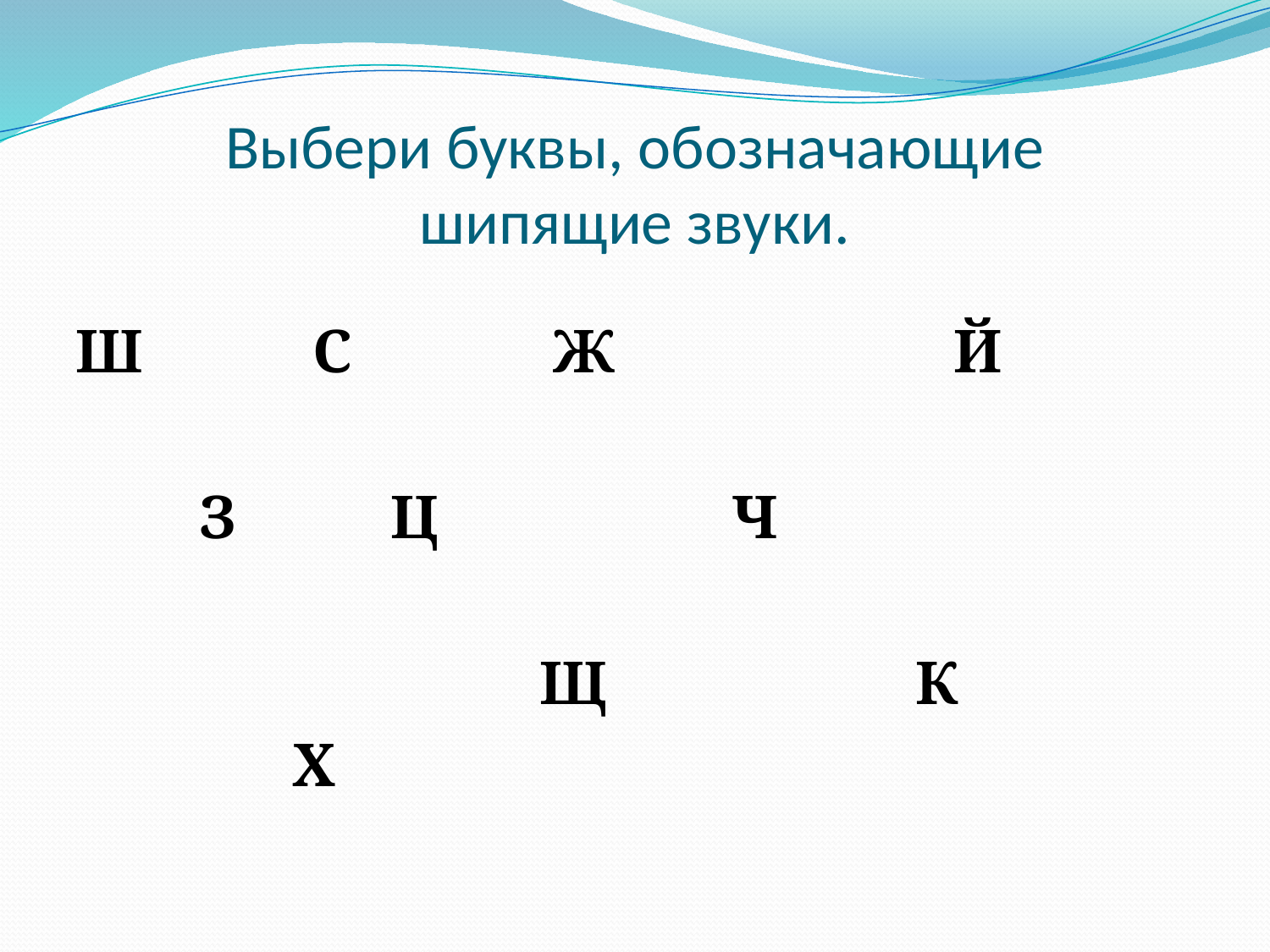

# Выбери буквы, обозначающие шипящие звуки.
Ш           С             Ж                      Й

        З          Ц                   Ч

                              Щ                    К
              Х